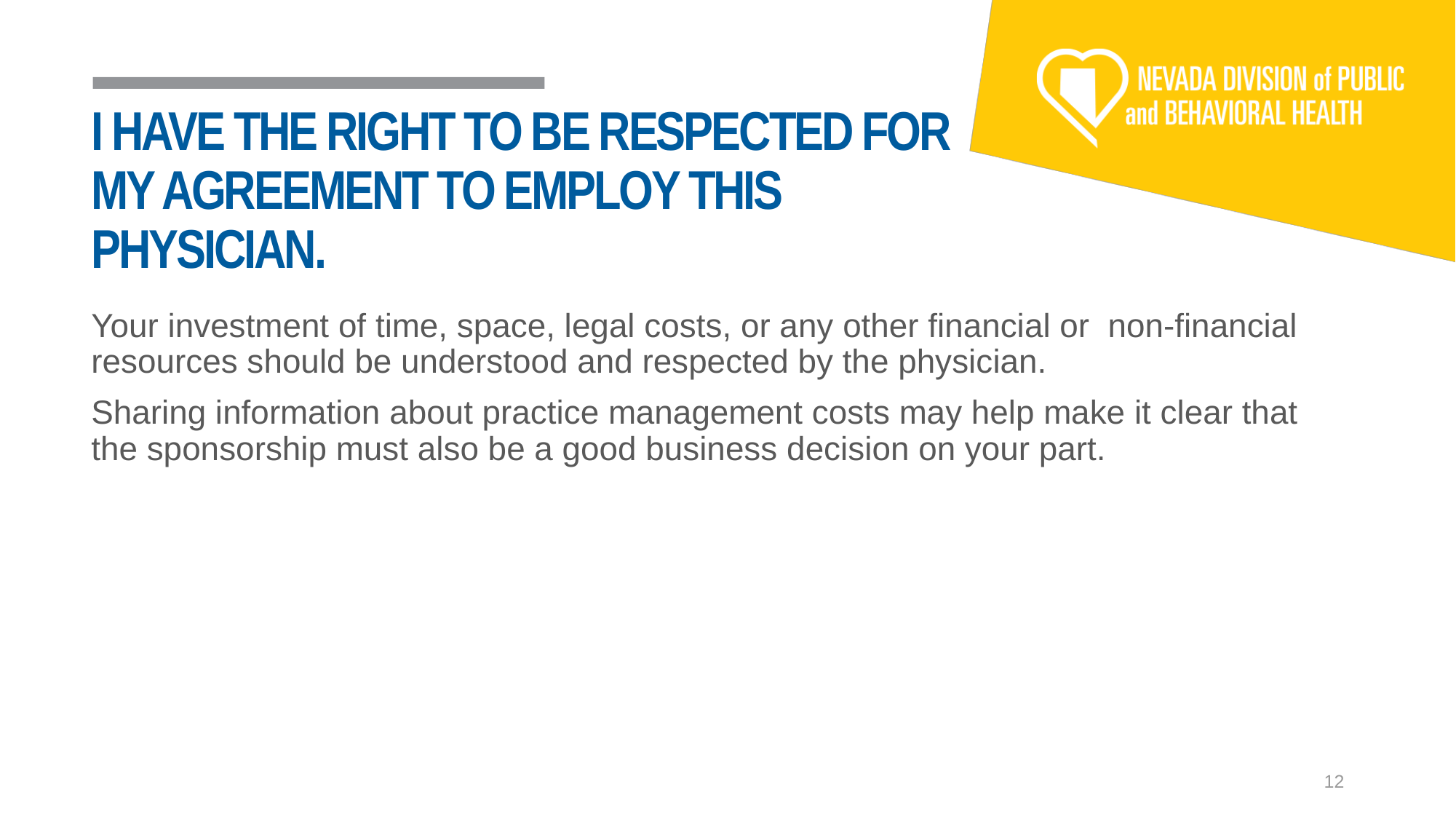

# I HAVE THE RIGHT TO BE RESPECTED FOR MY AGREEMENT TO EMPLOY THIS PHYSICIAN.
Your investment of time, space, legal costs, or any other financial or  non-financial resources should be understood and respected by the physician.
Sharing information about practice management costs may help make it clear that the sponsorship must also be a good business decision on your part.
12